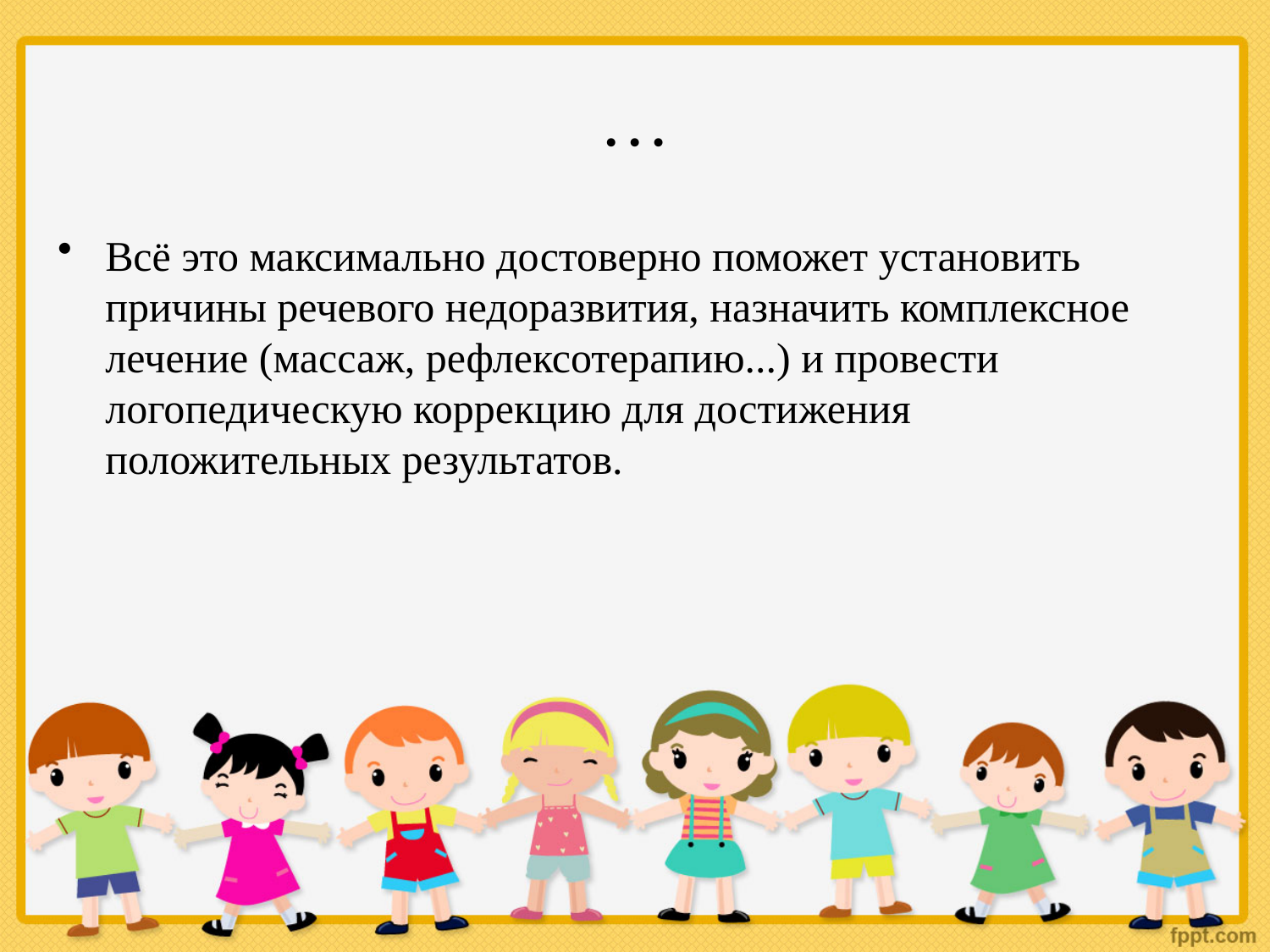

# …
Всё это максимально достоверно поможет установить причины речевого недоразвития, назначить комплексное лечение (массаж, рефлексотерапию...) и провести логопедическую коррекцию для достижения положительных результатов.